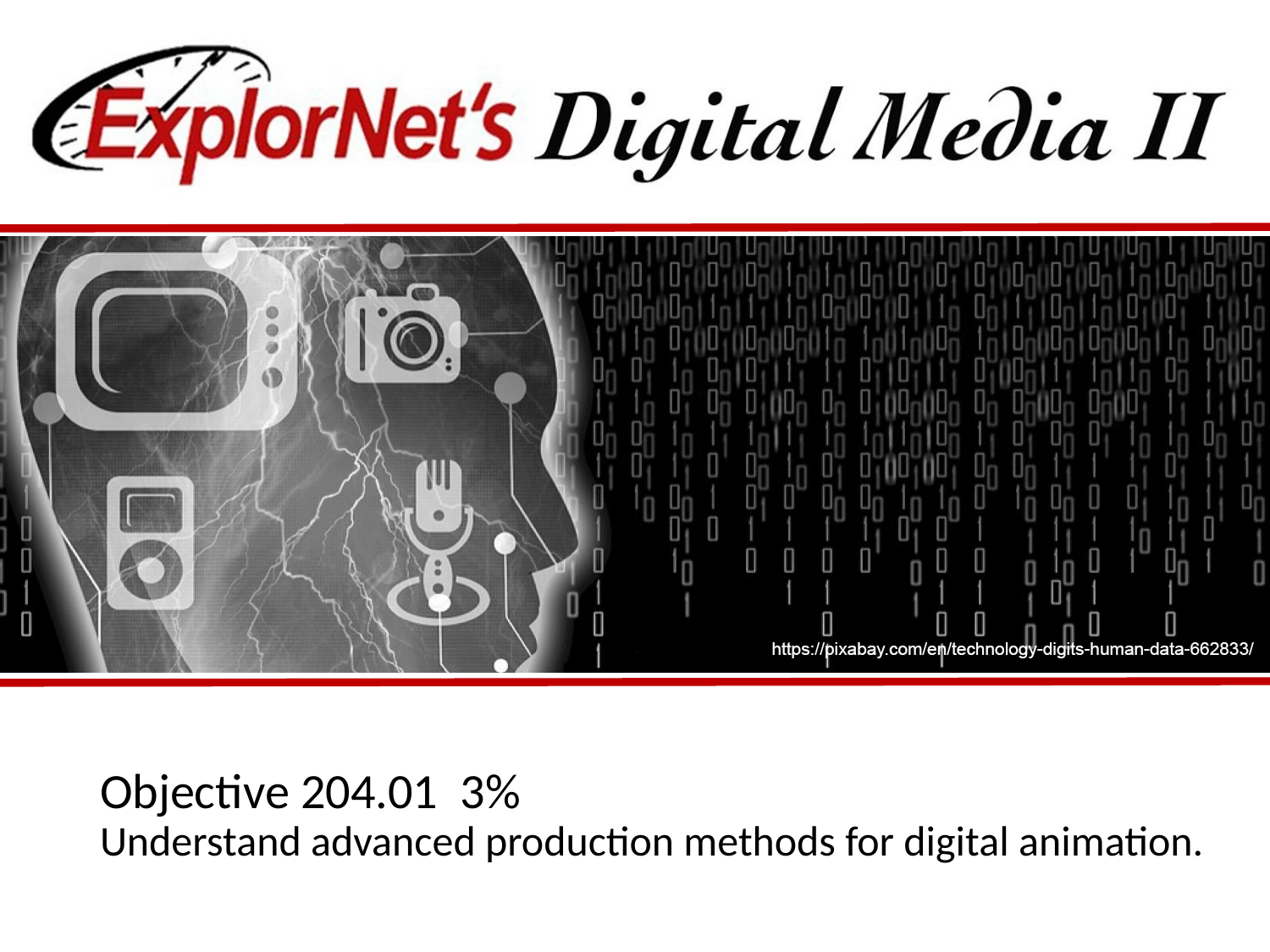

# Objective 204.01  3% Understand advanced production methods for digital animation.